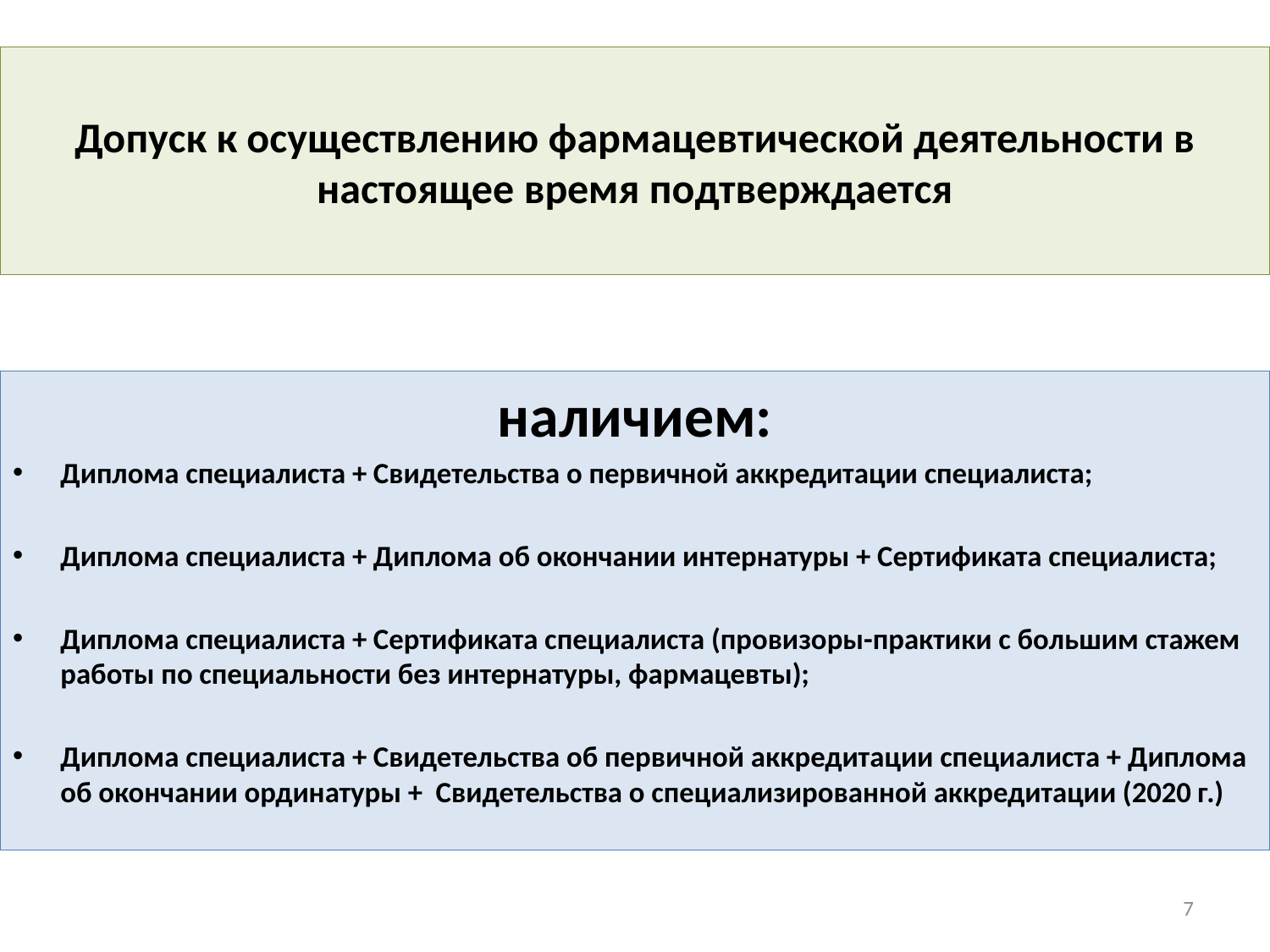

# Допуск к осуществлению фармацевтической деятельности в настоящее время подтверждается
наличием:
Диплома специалиста + Свидетельства о первичной аккредитации специалиста;

Диплома специалиста + Диплома об окончании интернатуры + Сертификата специалиста;

Диплома специалиста + Сертификата специалиста (провизоры-практики с большим стажем работы по специальности без интернатуры, фармацевты);

Диплома специалиста + Свидетельства об первичной аккредитации специалиста + Диплома об окончании ординатуры +  Свидетельства о специализированной аккредитации (2020 г.)

7